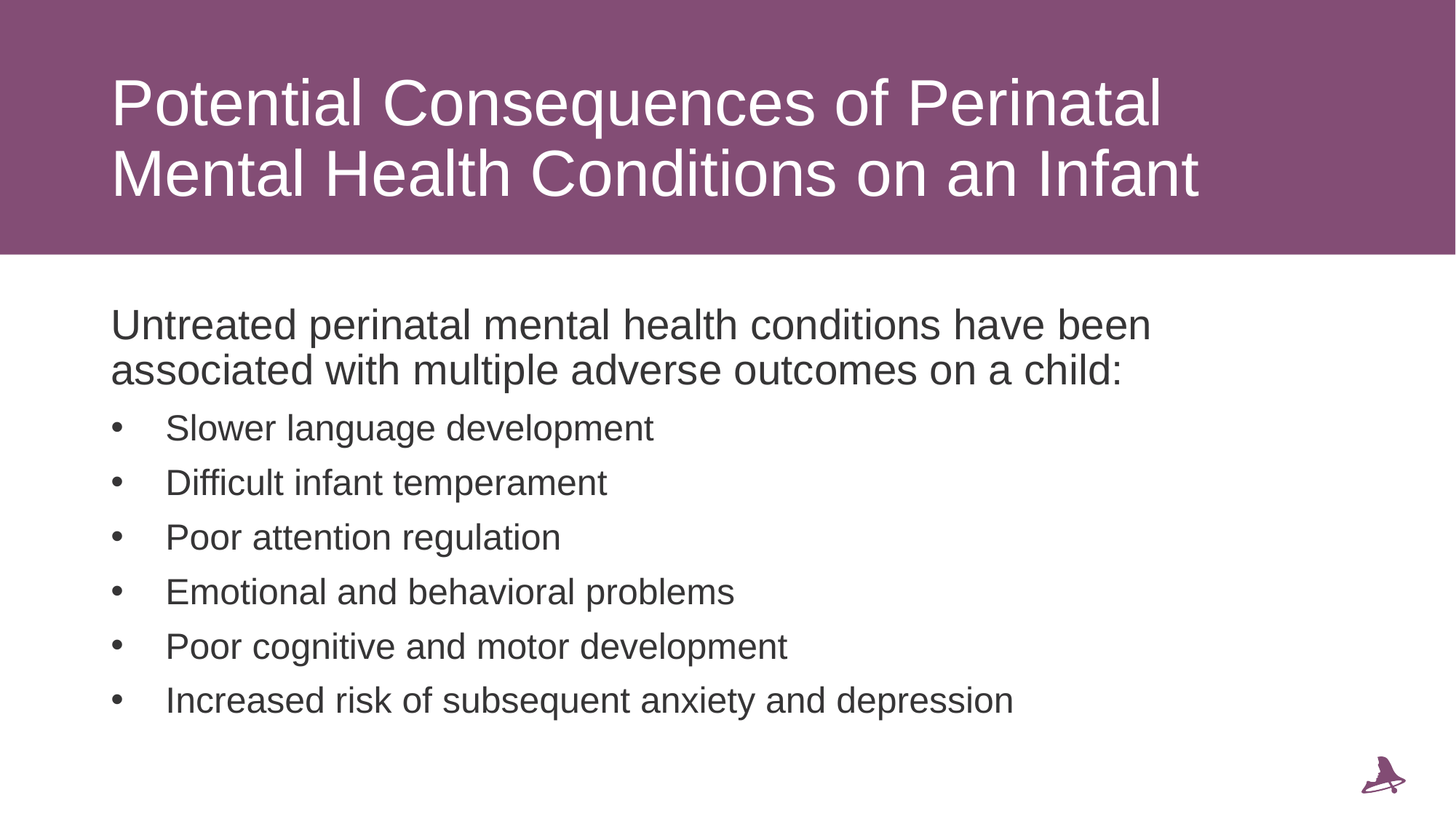

# Potential Consequences of Perinatal Mental Health Conditions on an Infant
Untreated perinatal mental health conditions have been associated with multiple adverse outcomes on a child:
Slower language development
Difficult infant temperament
Poor attention regulation
Emotional and behavioral problems
Poor cognitive and motor development
Increased risk of subsequent anxiety and depression